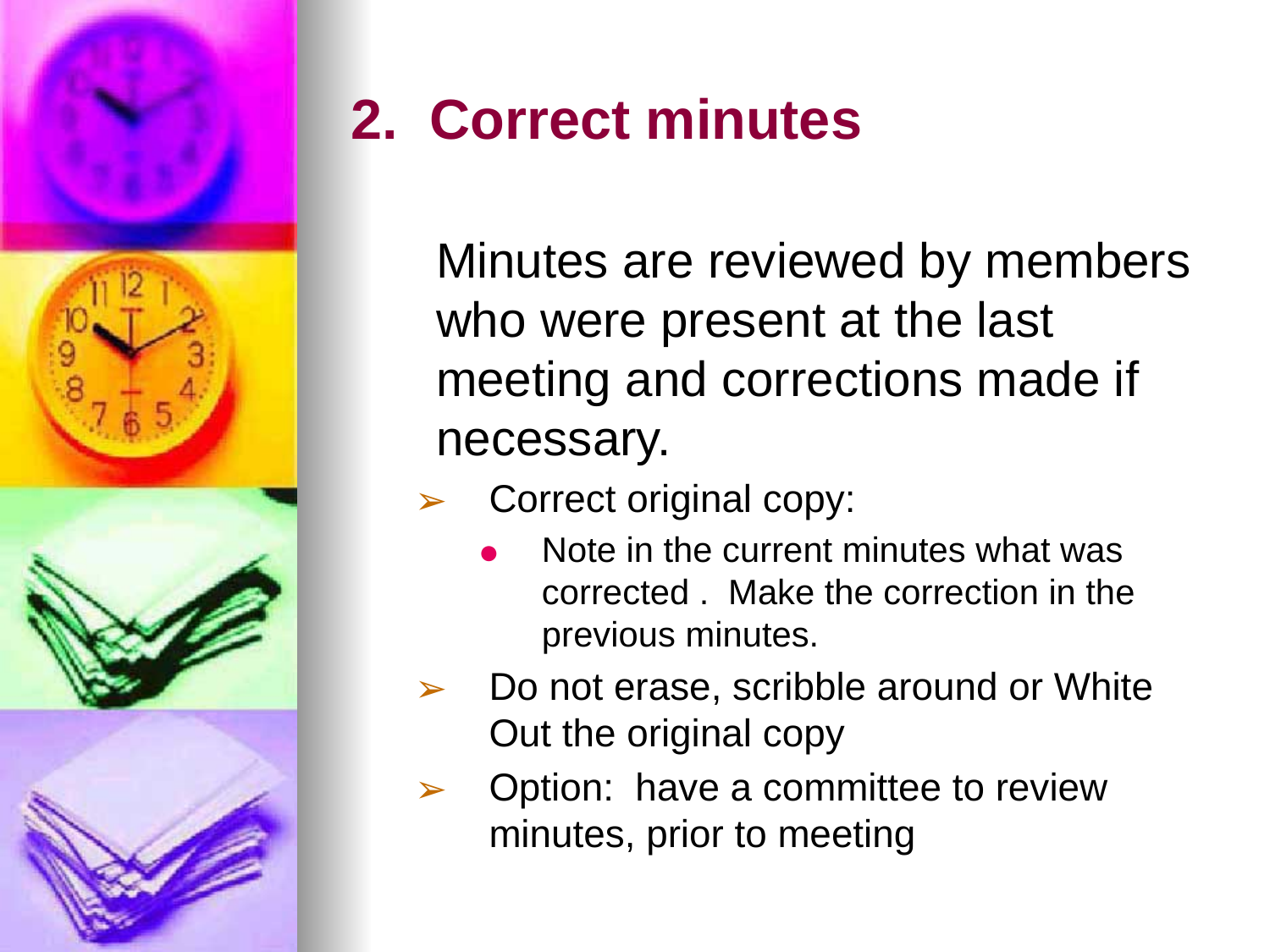

# 2.  Correct minutes
	Minutes are reviewed by members who were present at the last meeting and corrections made if necessary.
Correct original copy:
Note in the current minutes what was corrected .  Make the correction in the  previous minutes.
Do not erase, scribble around or White Out the original copy
Option:  have a committee to review minutes, prior to meeting